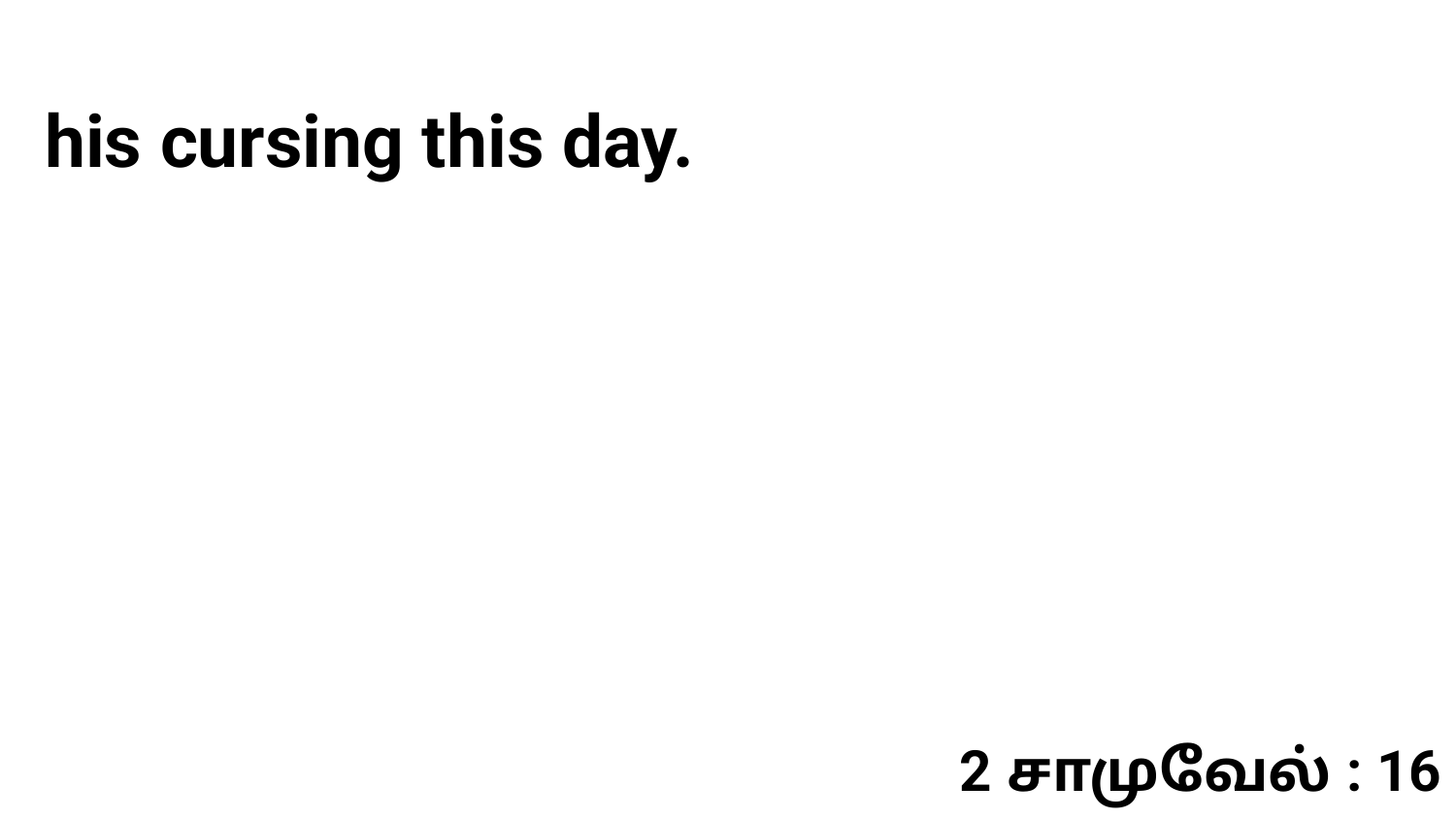

his cursing this day.
2 சாமுவேல் : 16